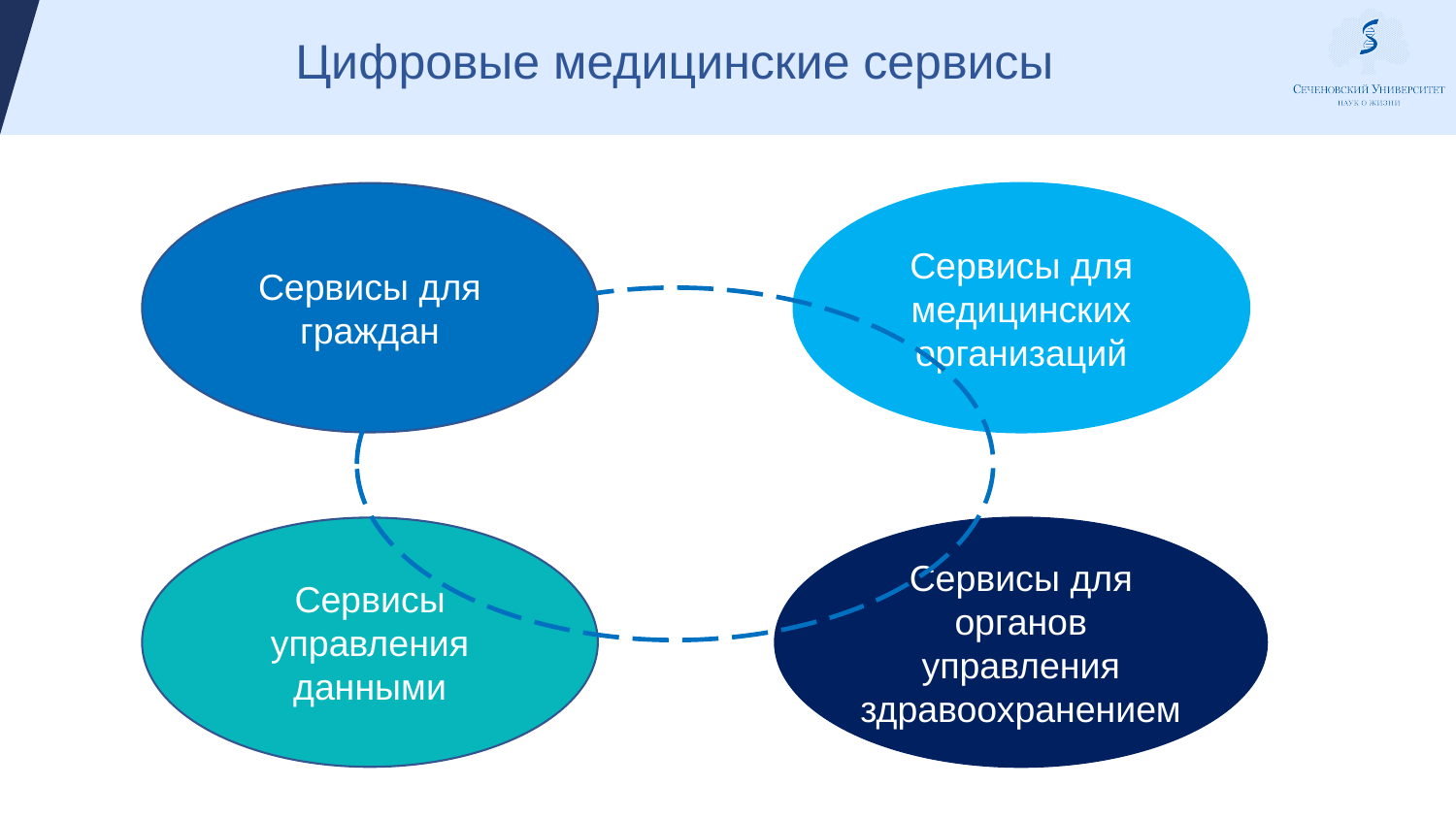

# Цифровые медицинские сервисы
Сервисы для граждан
Сервисы для медицинских организаций

Сервисы управления данными
Сервисы для органов управления здравоохранением